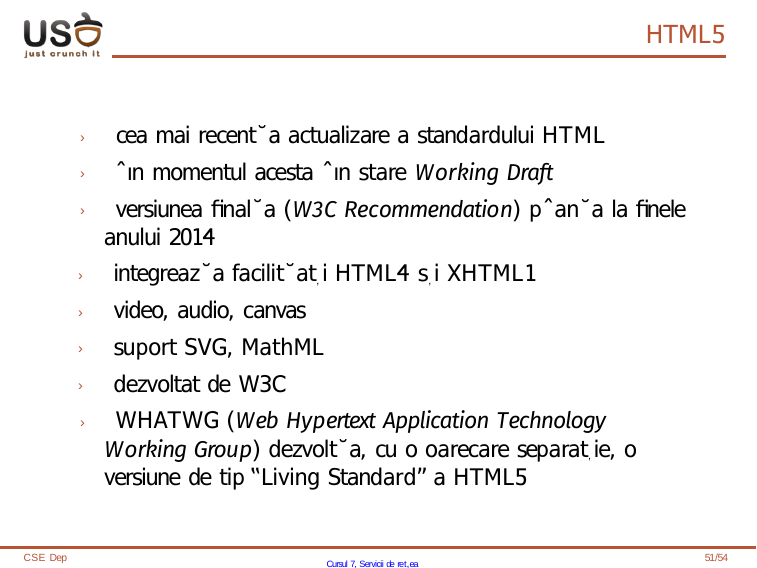

# HTML5

›  cea mai recent˘a actualizare a standardului HTML
›  ˆın momentul acesta ˆın stare Working Draft
›  versiunea final˘a (W3C Recommendation) pˆan˘a la finele anului 2014
›  integreaz˘a facilit˘at, i HTML4 s, i XHTML1
›  video, audio, canvas
›  suport SVG, MathML
›  dezvoltat de W3C
›  WHATWG (Web Hypertext Application Technology Working Group) dezvolt˘a, cu o oarecare separat, ie, o versiune de tip “Living Standard” a HTML5

CSE Dep
Cursul 7, Servicii de ret,ea
51/54